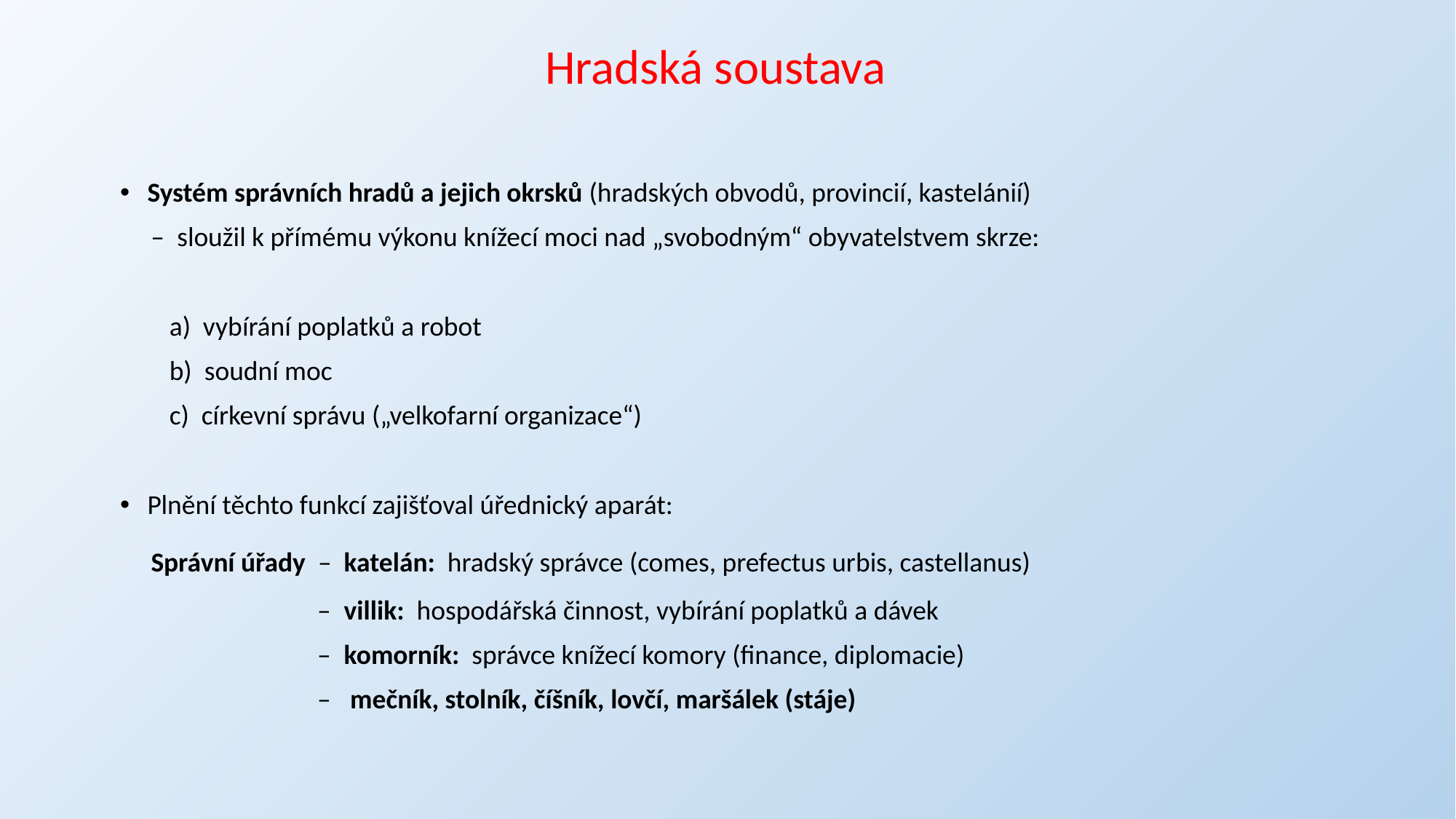

# Hradská soustava
Systém správních hradů a jejich okrsků (hradských obvodů, provincií, kastelánií)
     –  sloužil k přímému výkonu knížecí moci nad „svobodným“ obyvatelstvem skrze:

        a)  vybírání poplatků a robot
        b)  soudní moc
        c)  církevní správu („velkofarní organizace“)

Plnění těchto funkcí zajišťoval úřednický aparát:
     Správní úřady  –  katelán:  hradský správce (comes, prefectus urbis, castellanus)
                                –  villik:  hospodářská činnost, vybírání poplatků a dávek
                                –  komorník:  správce knížecí komory (finance, diplomacie)
                                –   mečník, stolník, číšník, lovčí, maršálek (stáje)